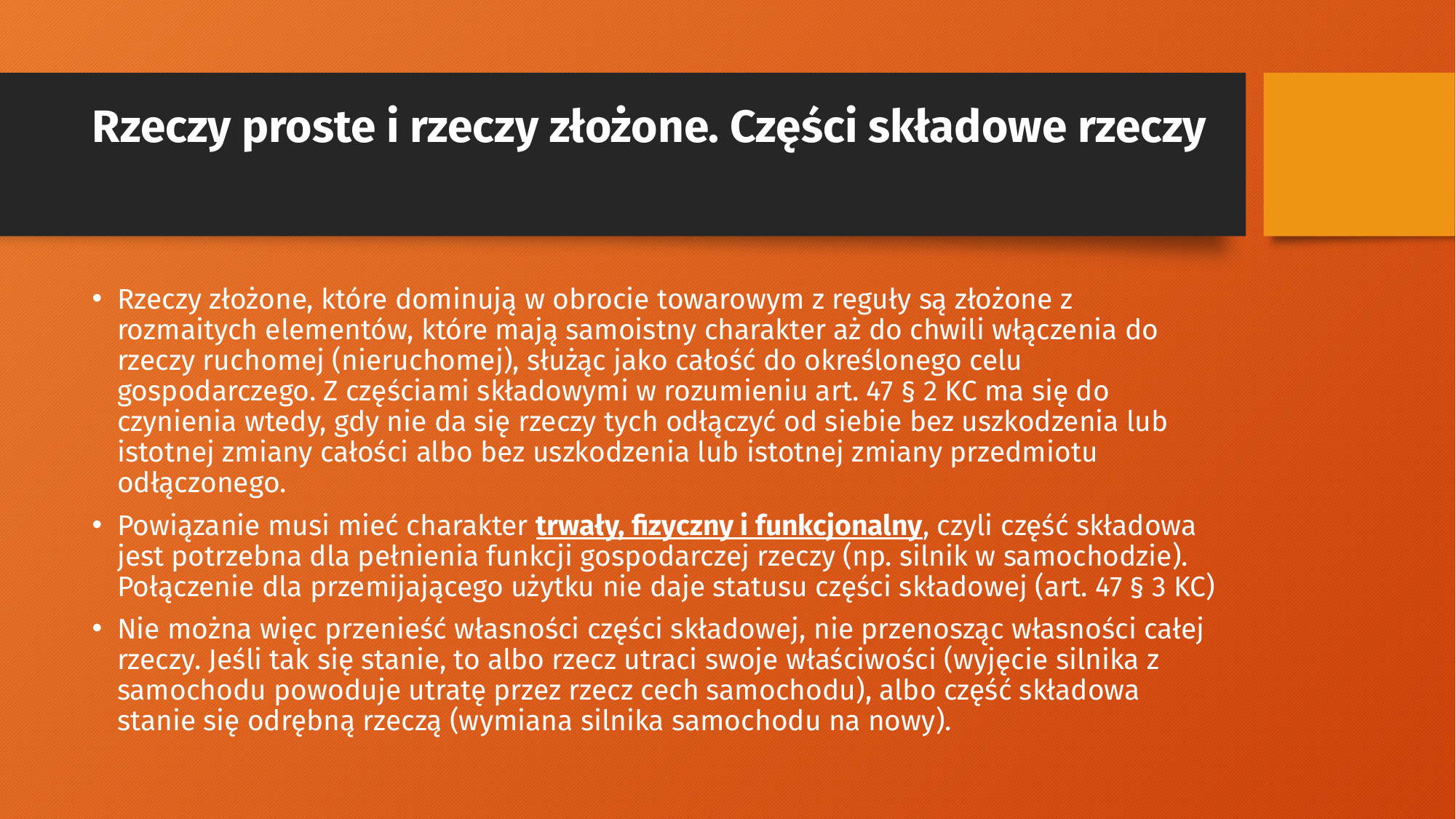

# Rzeczy proste i rzeczy złożone. Części składowe rzeczy
Rzeczy złożone, które dominują w obrocie towarowym z reguły są złożone z rozmaitych elementów, które mają samoistny charakter aż do chwili włączenia do rzeczy ruchomej (nieruchomej), służąc jako całość do określonego celu gospodarczego. Z częściami składowymi w rozumieniu art. 47 § 2 KC ma się do czynienia wtedy, gdy nie da się rzeczy tych odłączyć od siebie bez uszkodzenia lub istotnej zmiany całości albo bez uszkodzenia lub istotnej zmiany przedmiotu odłączonego.
Powiązanie musi mieć charakter trwały, fizyczny i funkcjonalny, czyli część składowa jest potrzebna dla pełnienia funkcji gospodarczej rzeczy (np. silnik w samochodzie). Połączenie dla przemijającego użytku nie daje statusu części składowej (art. 47 § 3 KC)
Nie można więc przenieść własności części składowej, nie przenosząc własności całej rzeczy. Jeśli tak się stanie, to albo rzecz utraci swoje właściwości (wyjęcie silnika z samochodu powoduje utratę przez rzecz cech samochodu), albo część składowa stanie się odrębną rzeczą (wymiana silnika samochodu na nowy).